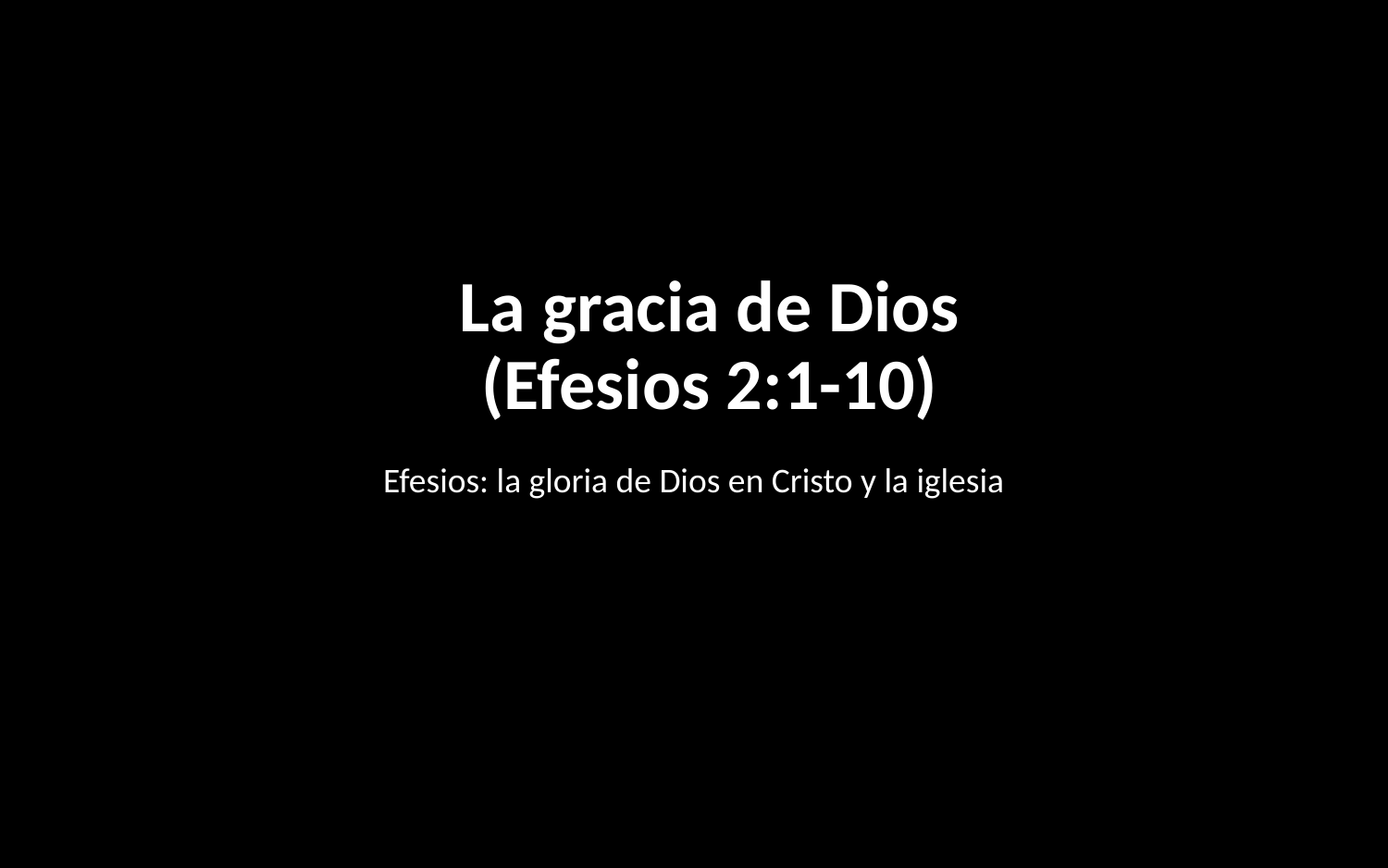

# La gracia de Dios (Efesios 2:1-10)
Efesios: la gloria de Dios en Cristo y la iglesia